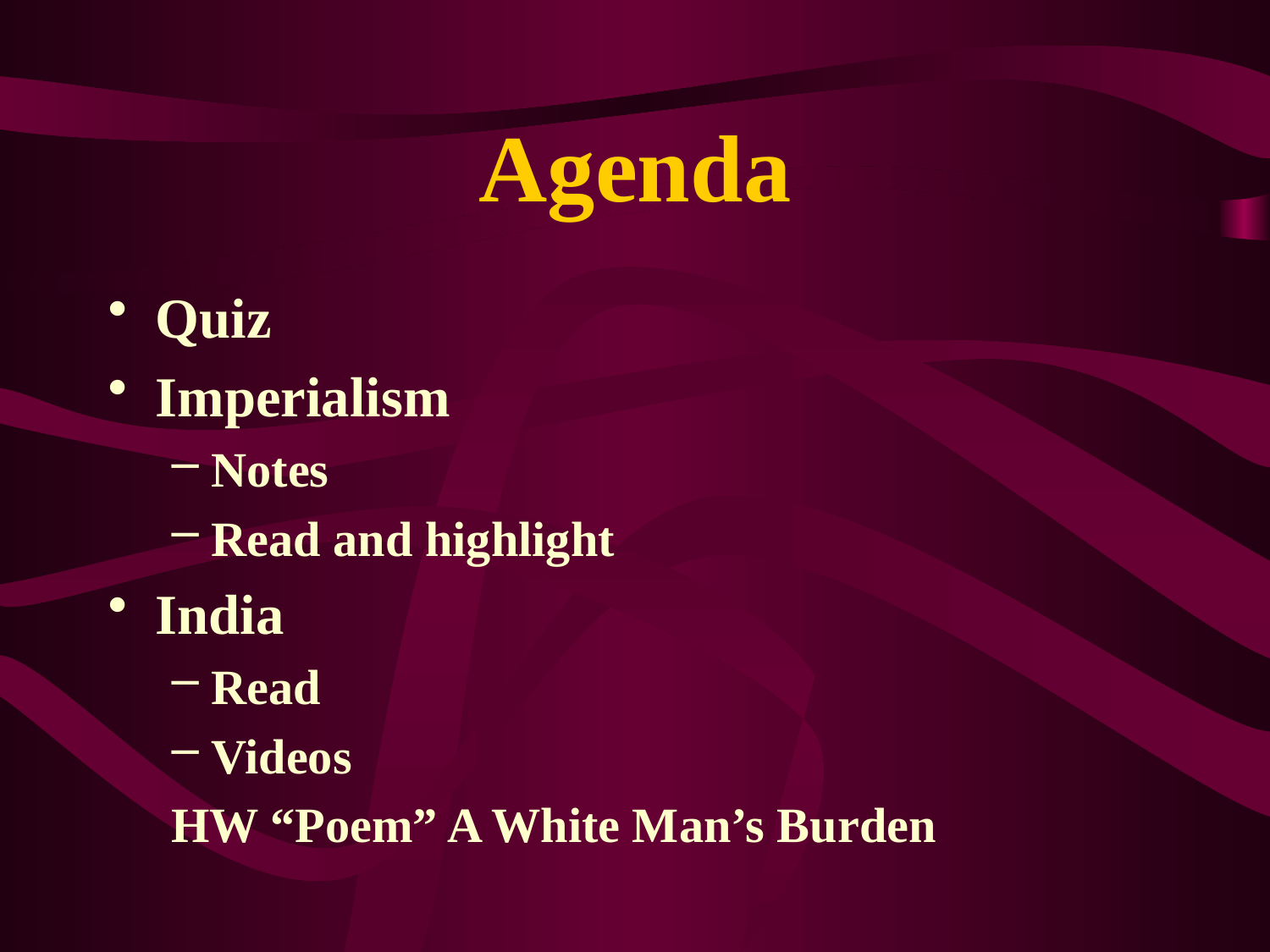

# Agenda
Quiz
Imperialism
Notes
Read and highlight
India
Read
Videos
HW “Poem” A White Man’s Burden